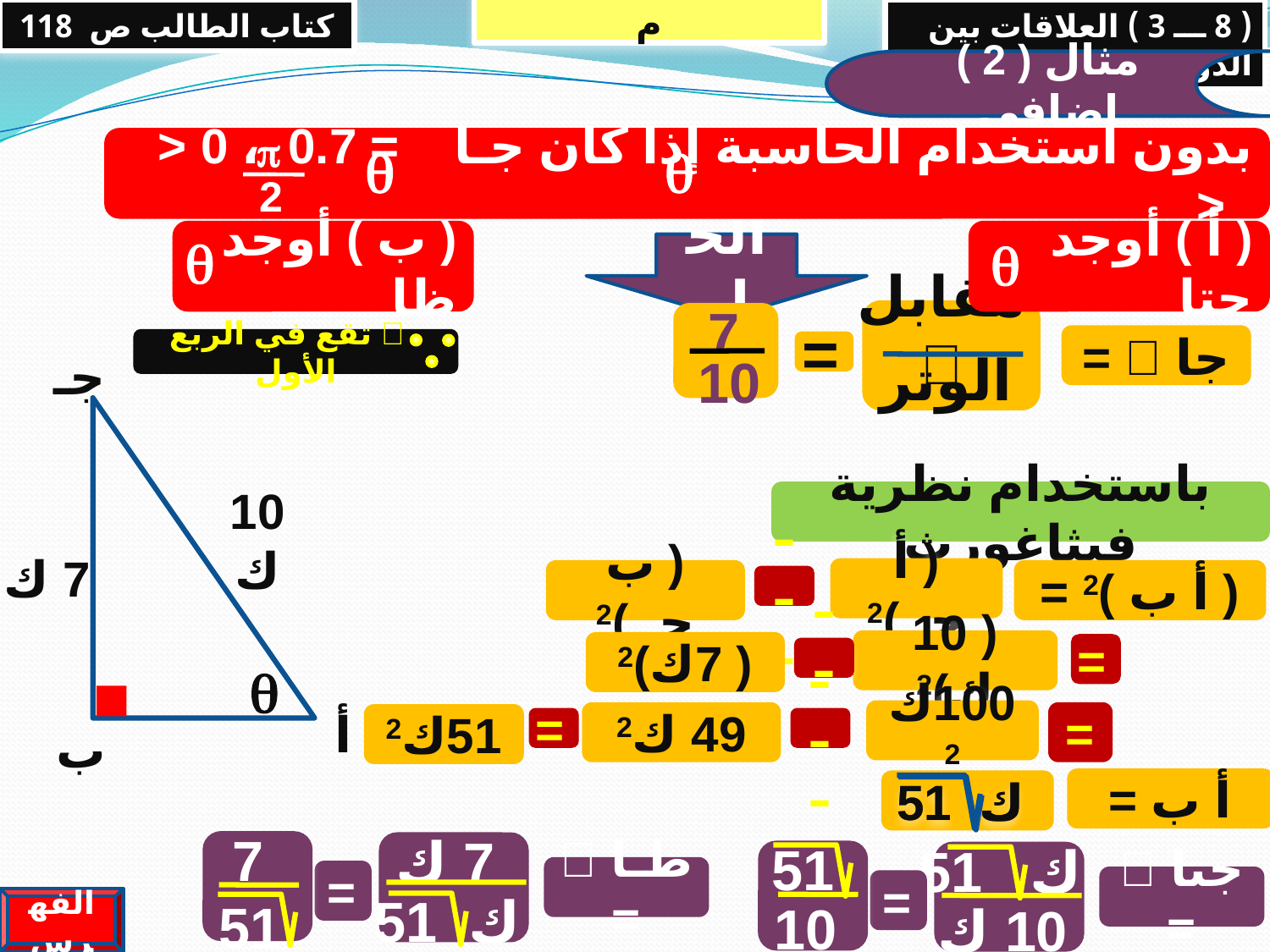

كتاب الطالب ص  118
13/05/2013 09:48 م
( 8 ـــ 3 ) العلاقات بين الدوال المثلثية  2
مثال ( 2 ) إضافي
π
2
بدون استخدام الحاسبة إذا كان جـا    = 0.7  ، 0 <     <
θ
θ
( ب ) أوجد ظا
( أ ) أوجد جتا
θ
θ
الحل
مقابل θ
الوتر
7
10

جا θ =
  θ تقع في الربع الأول
=

جـ

باستخدام نظرية فيثاغورث
10 ك
7 ك
( أ جـ )2
( ب جـ )2
( أ ب )2 =
ـــ
( 10 ك)2
( 7ك)2
=
ـــ
θ

أ
100ك2
=
49 ك2
51ك2
=
ـــ
ب
أ ب =
 ك  51

 ك  51

7
51
7 ك
ك  51

51
10
ك   51
10 ك

ظـا θ =
=
جتا θ =
=
الفهرس